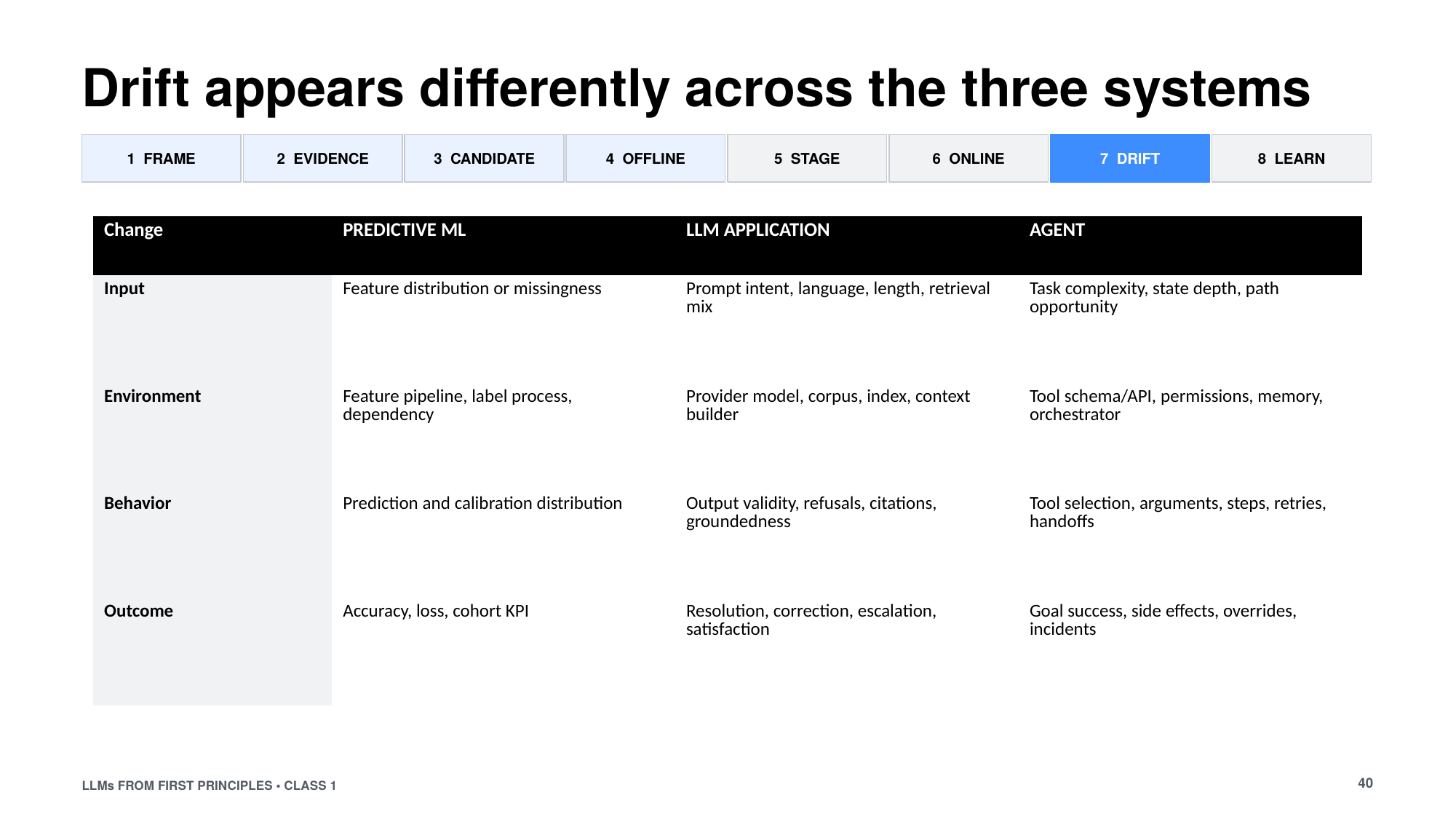

Drift appears differently across the three systems
1  FRAME
2  EVIDENCE
3  CANDIDATE
4  OFFLINE
5  STAGE
6  ONLINE
7  DRIFT
8  LEARN
| Change | PREDICTIVE ML | LLM APPLICATION | AGENT |
| --- | --- | --- | --- |
| Input | Feature distribution or missingness | Prompt intent, language, length, retrieval mix | Task complexity, state depth, path opportunity |
| Environment | Feature pipeline, label process, dependency | Provider model, corpus, index, context builder | Tool schema/API, permissions, memory, orchestrator |
| Behavior | Prediction and calibration distribution | Output validity, refusals, citations, groundedness | Tool selection, arguments, steps, retries, handoffs |
| Outcome | Accuracy, loss, cohort KPI | Resolution, correction, escalation, satisfaction | Goal success, side effects, overrides, incidents |
40
LLMs FROM FIRST PRINCIPLES • CLASS 1